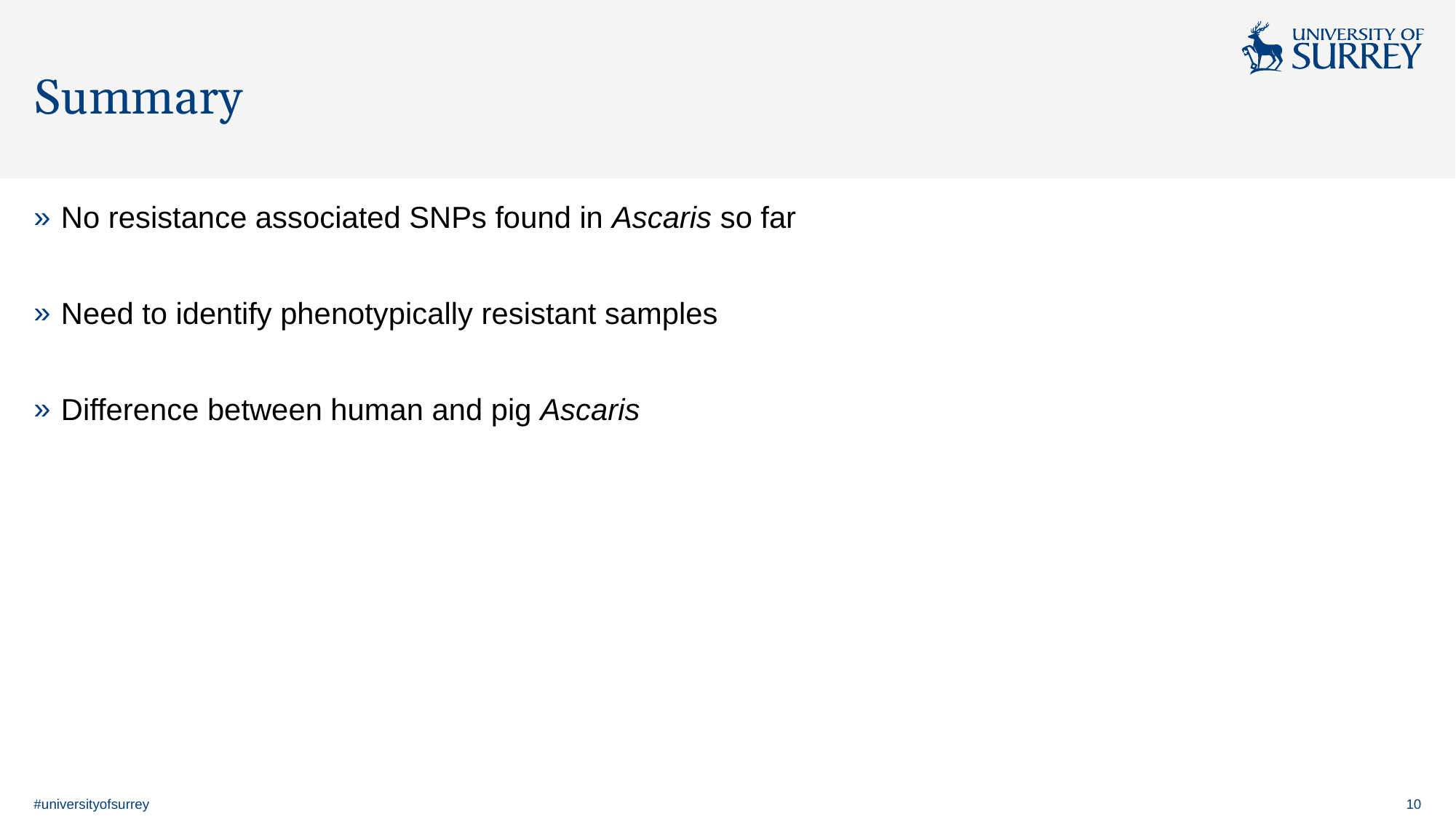

# Summary
No resistance associated SNPs found in Ascaris so far

Need to identify phenotypically resistant samples

Difference between human and pig Ascaris
#universityofsurrey
10